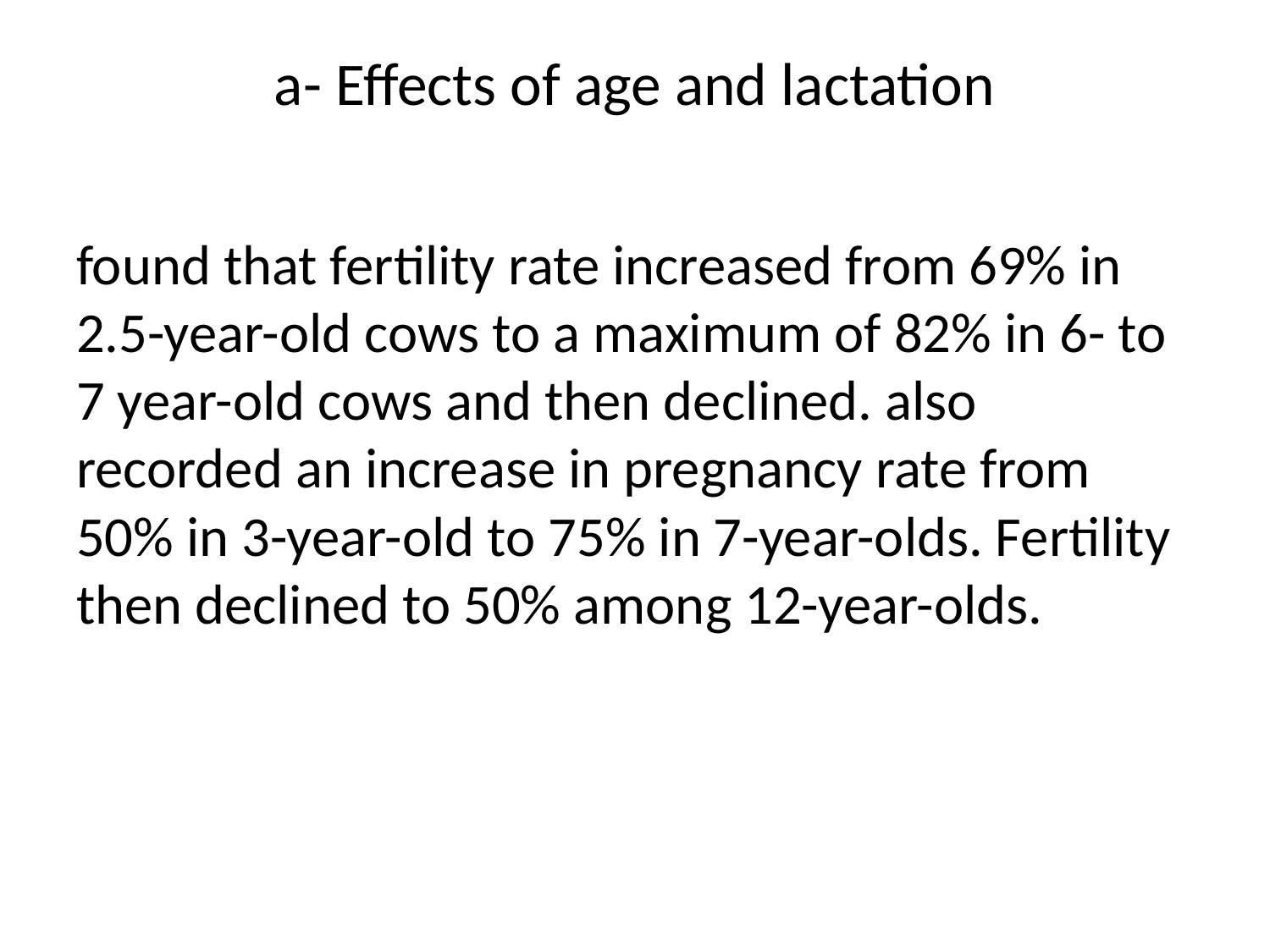

# a- Effects of age and lactation
found that fertility rate increased from 69% in 2.5-year-old cows to a maximum of 82% in 6- to 7 year-old cows and then declined. also recorded an increase in pregnancy rate from 50% in 3-year-old to 75% in 7-year-olds. Fertility then declined to 50% among 12-year-olds.